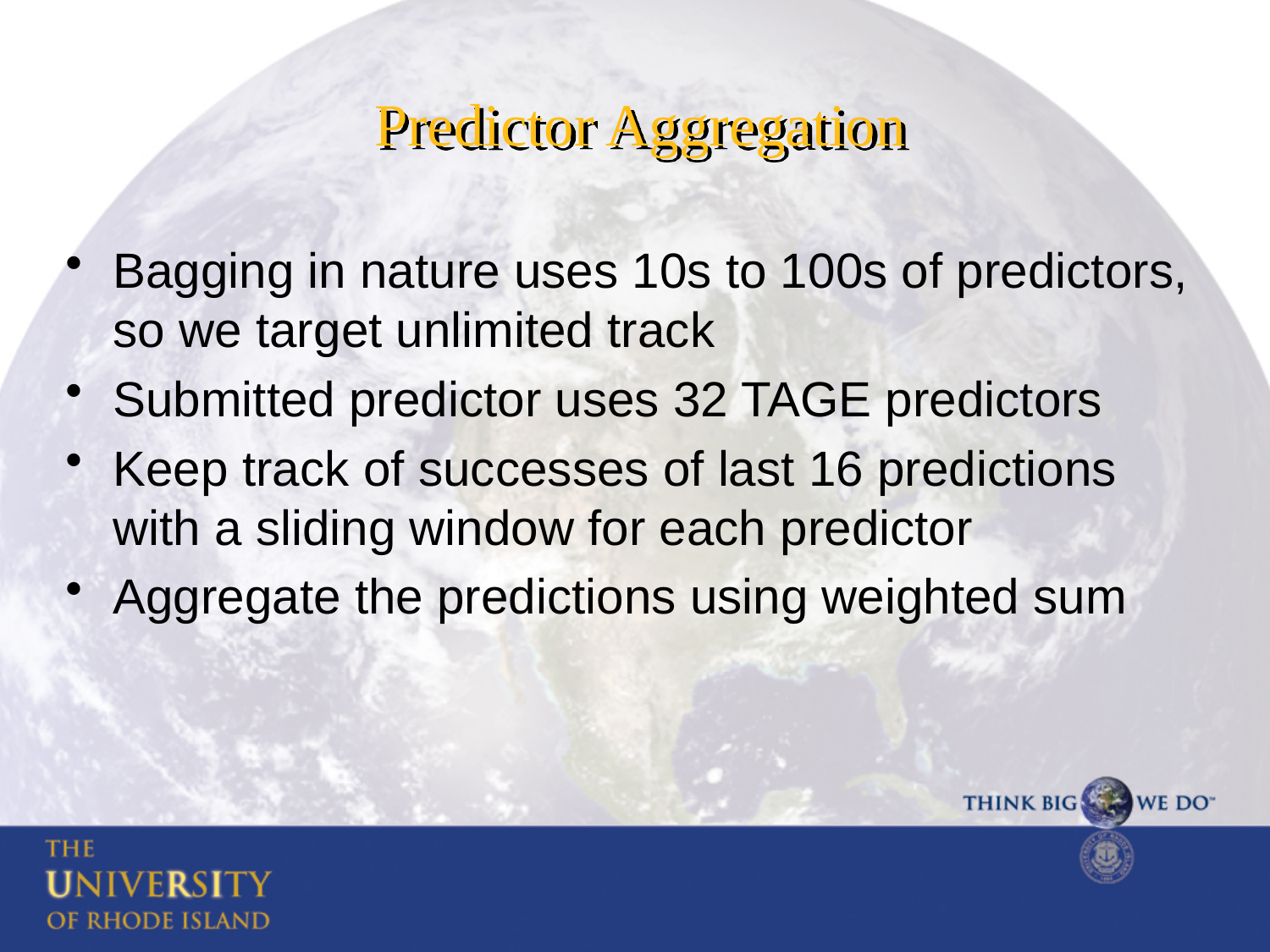

# Predictor Aggregation
Bagging in nature uses 10s to 100s of predictors, so we target unlimited track
Submitted predictor uses 32 TAGE predictors
Keep track of successes of last 16 predictions with a sliding window for each predictor
Aggregate the predictions using weighted sum